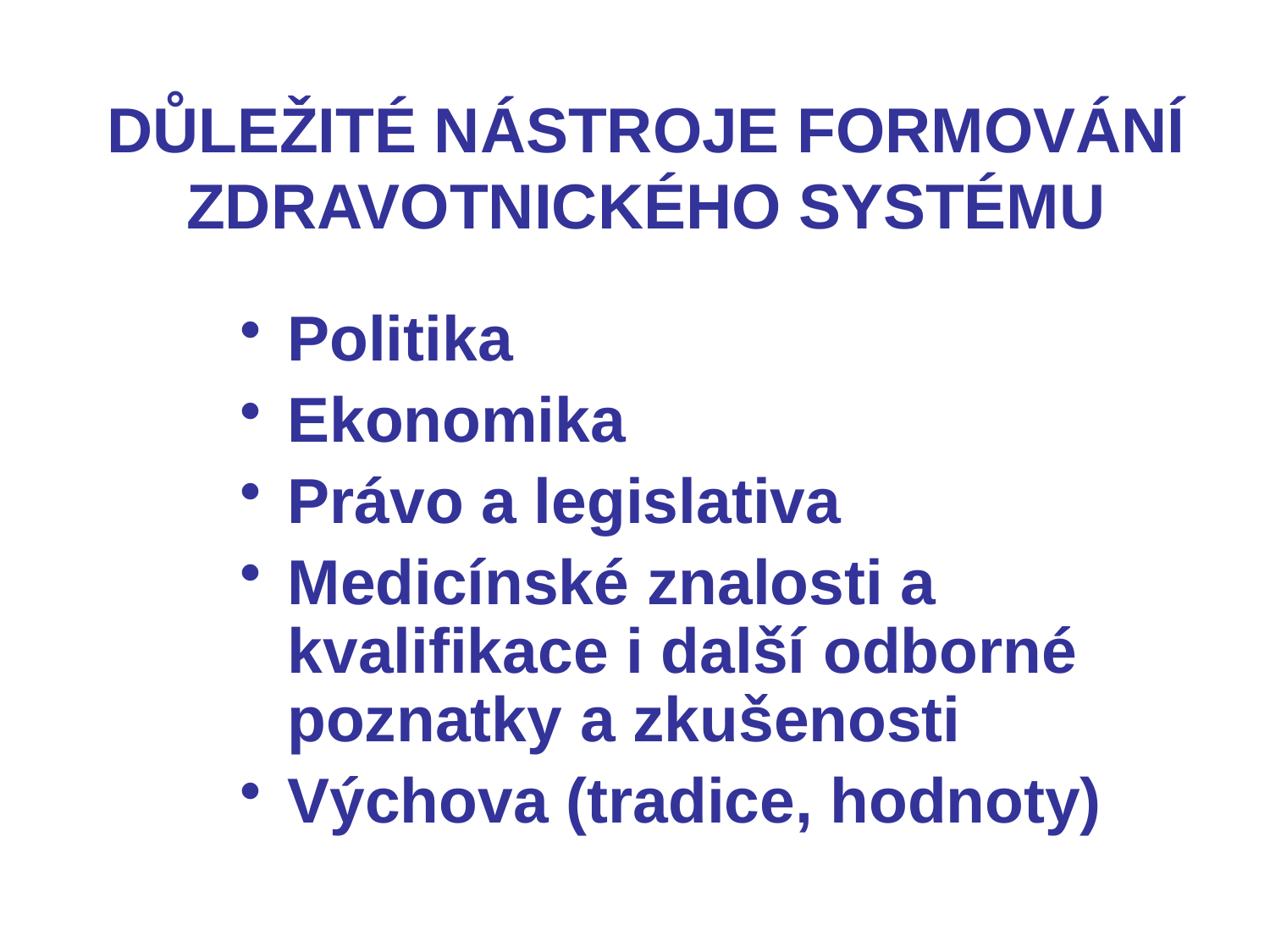

# DŮLEŽITÉ NÁSTROJE FORMOVÁNÍ ZDRAVOTNICKÉHO SYSTÉMU
Politika
Ekonomika
Právo a legislativa
Medicínské znalosti a kvalifikace i další odborné poznatky a zkušenosti
Výchova (tradice, hodnoty)